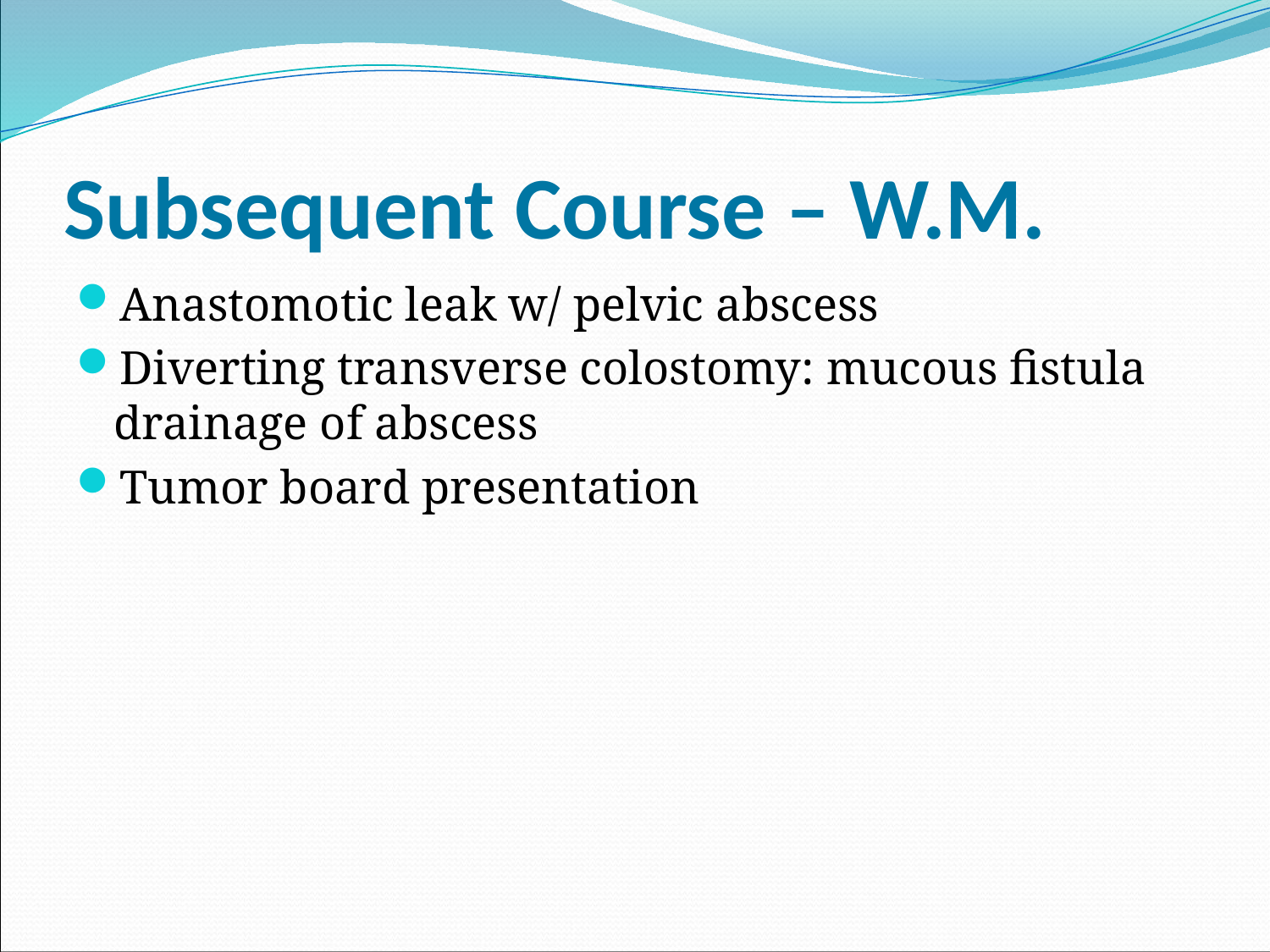

# Subsequent Course – W.M.
Anastomotic leak w/ pelvic abscess
Diverting transverse colostomy: mucous fistula drainage of abscess
Tumor board presentation